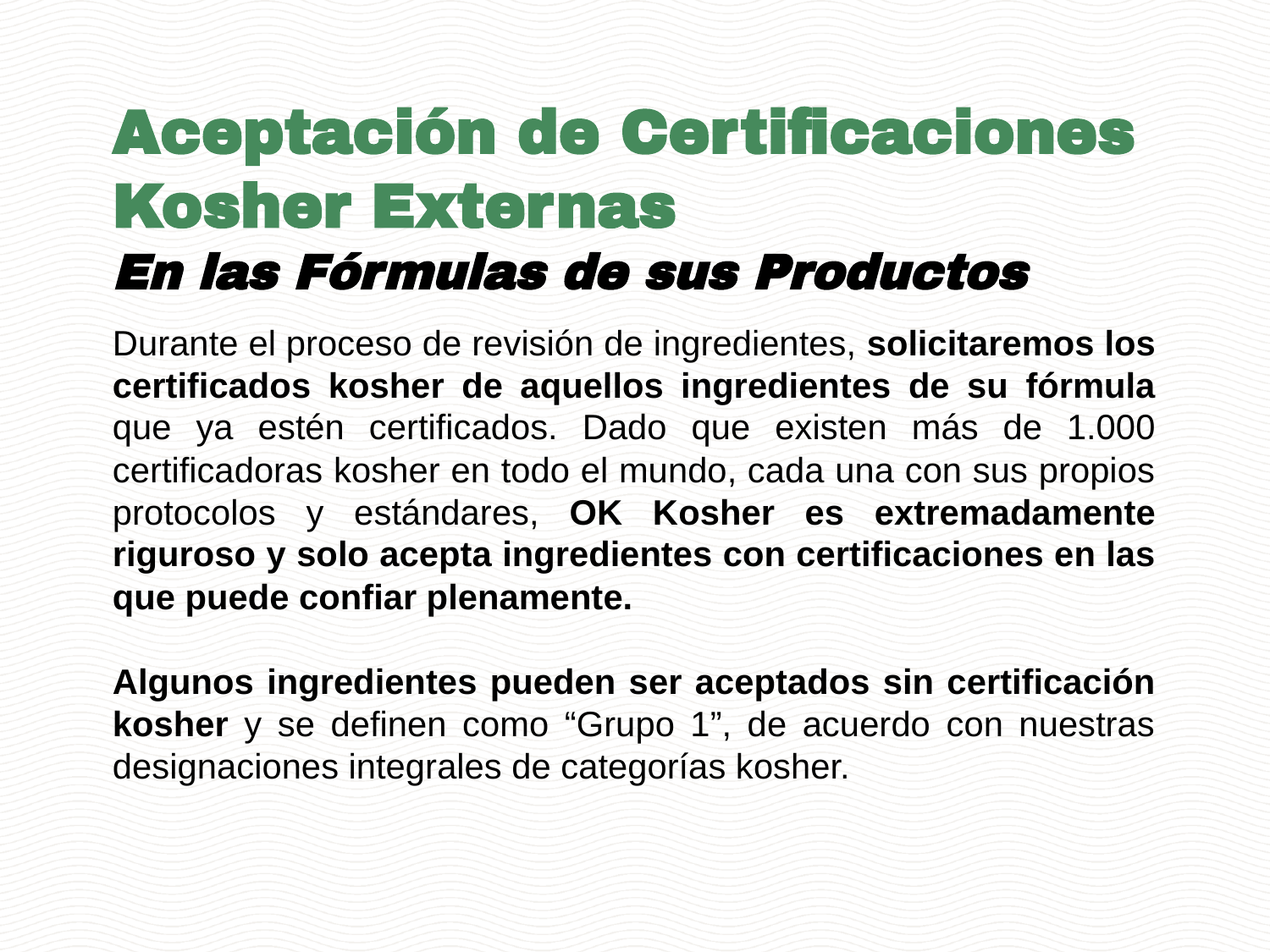

Aceptación de Certificaciones Kosher Externas
En las Fórmulas de sus Productos
Durante el proceso de revisión de ingredientes, solicitaremos los certificados kosher de aquellos ingredientes de su fórmula que ya estén certificados. Dado que existen más de 1.000 certificadoras kosher en todo el mundo, cada una con sus propios protocolos y estándares, OK Kosher es extremadamente riguroso y solo acepta ingredientes con certificaciones en las que puede confiar plenamente.

Algunos ingredientes pueden ser aceptados sin certificación kosher y se definen como “Grupo 1”, de acuerdo con nuestras designaciones integrales de categorías kosher.